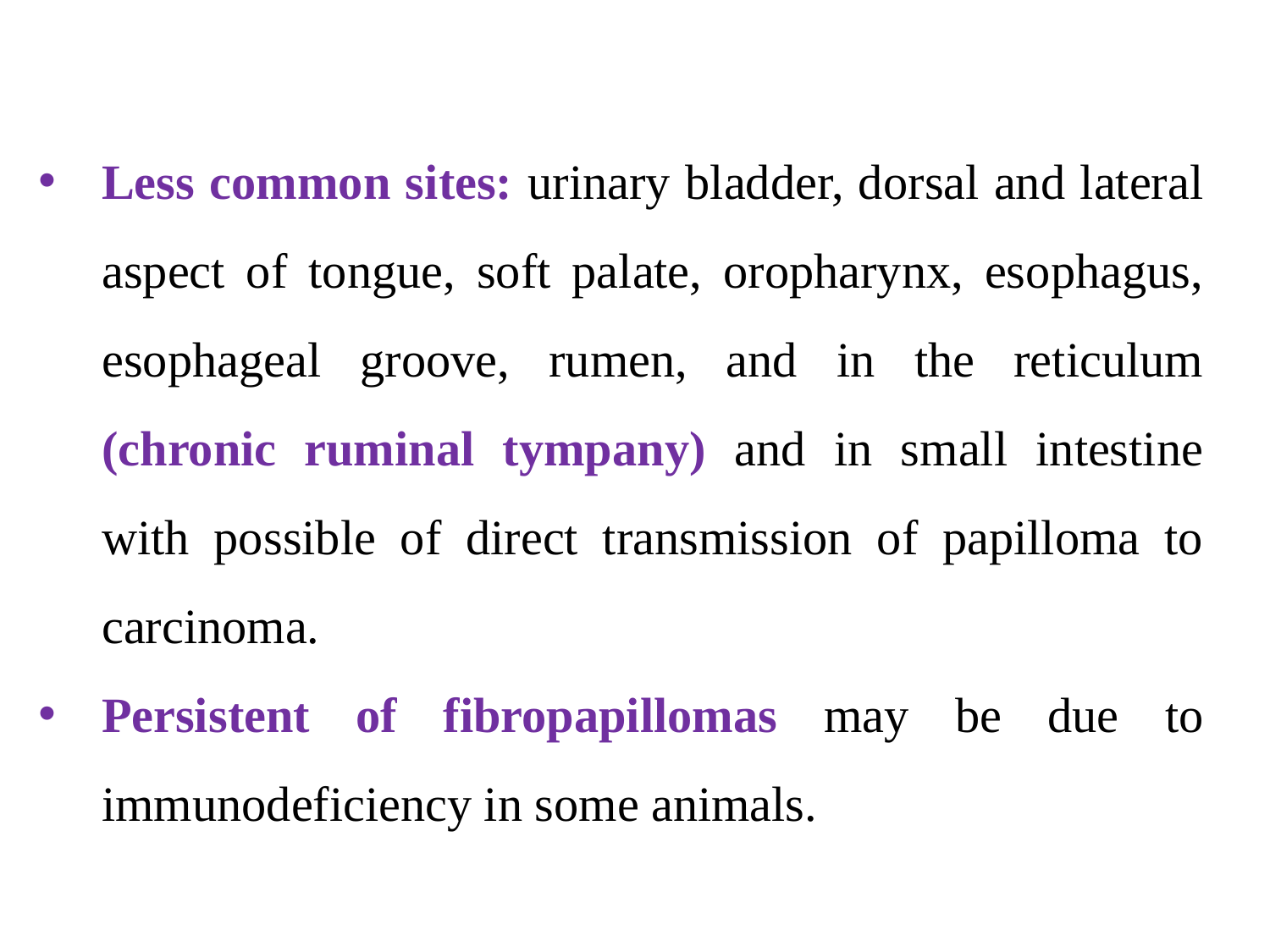

Less common sites: urinary bladder, dorsal and lateral aspect of tongue, soft palate, oropharynx, esophagus, esophageal groove, rumen, and in the reticulum (chronic ruminal tympany) and in small intestine with possible of direct transmission of papilloma to carcinoma.
Persistent of fibropapillomas may be due to immunodeficiency in some animals.